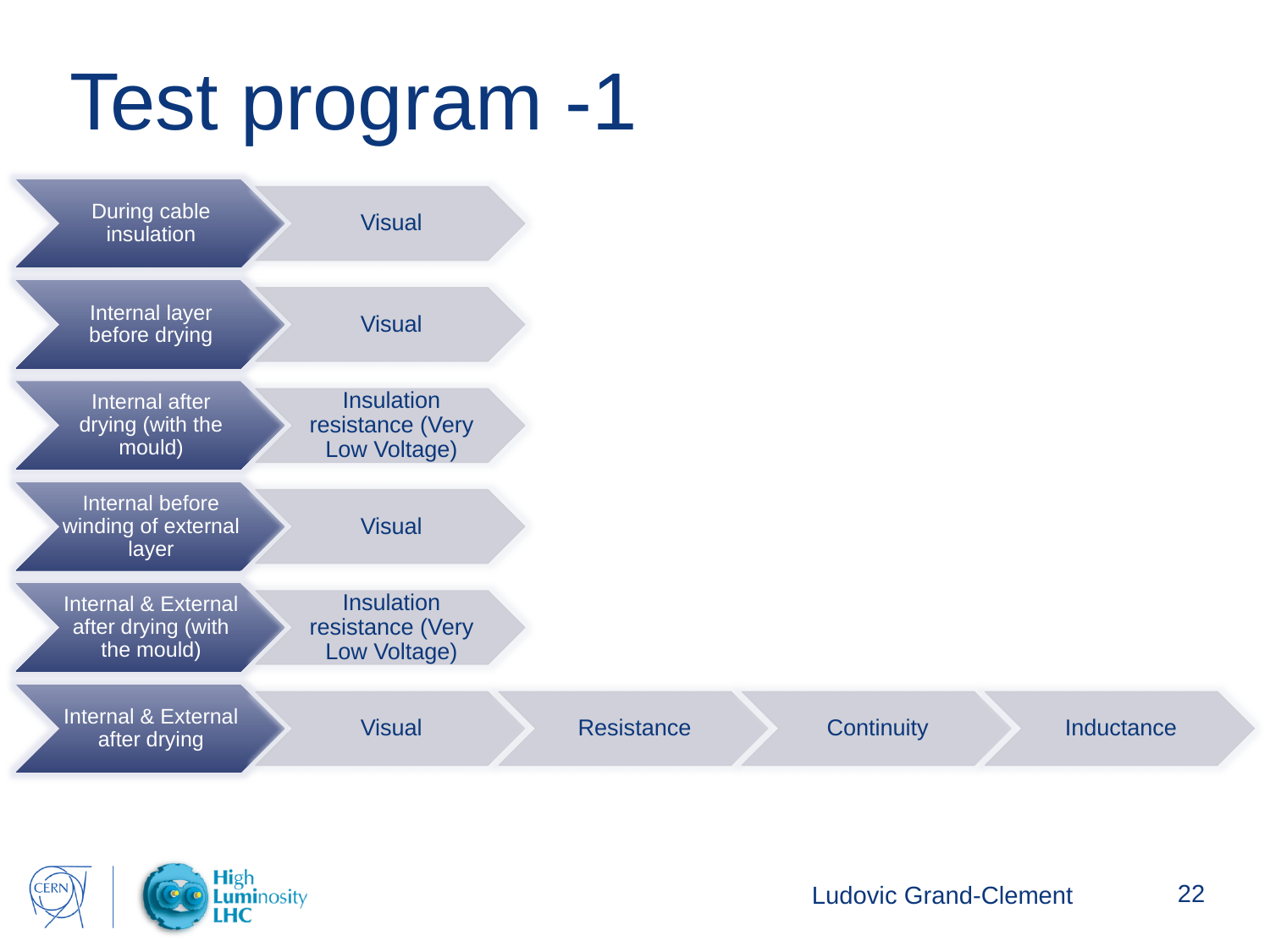

During cable insulation
Visual
Internal layer before drying
Visual
Internal after drying (with the mould)
Insulation resistance (Very Low Voltage)
Internal before winding of external layer
Visual
Internal & External after drying (with the mould)
Insulation resistance (Very Low Voltage)
Internal & External after drying
Visual
Resistance
Continuity
Inductance
# Test program -1

Ludovic Grand-Clement